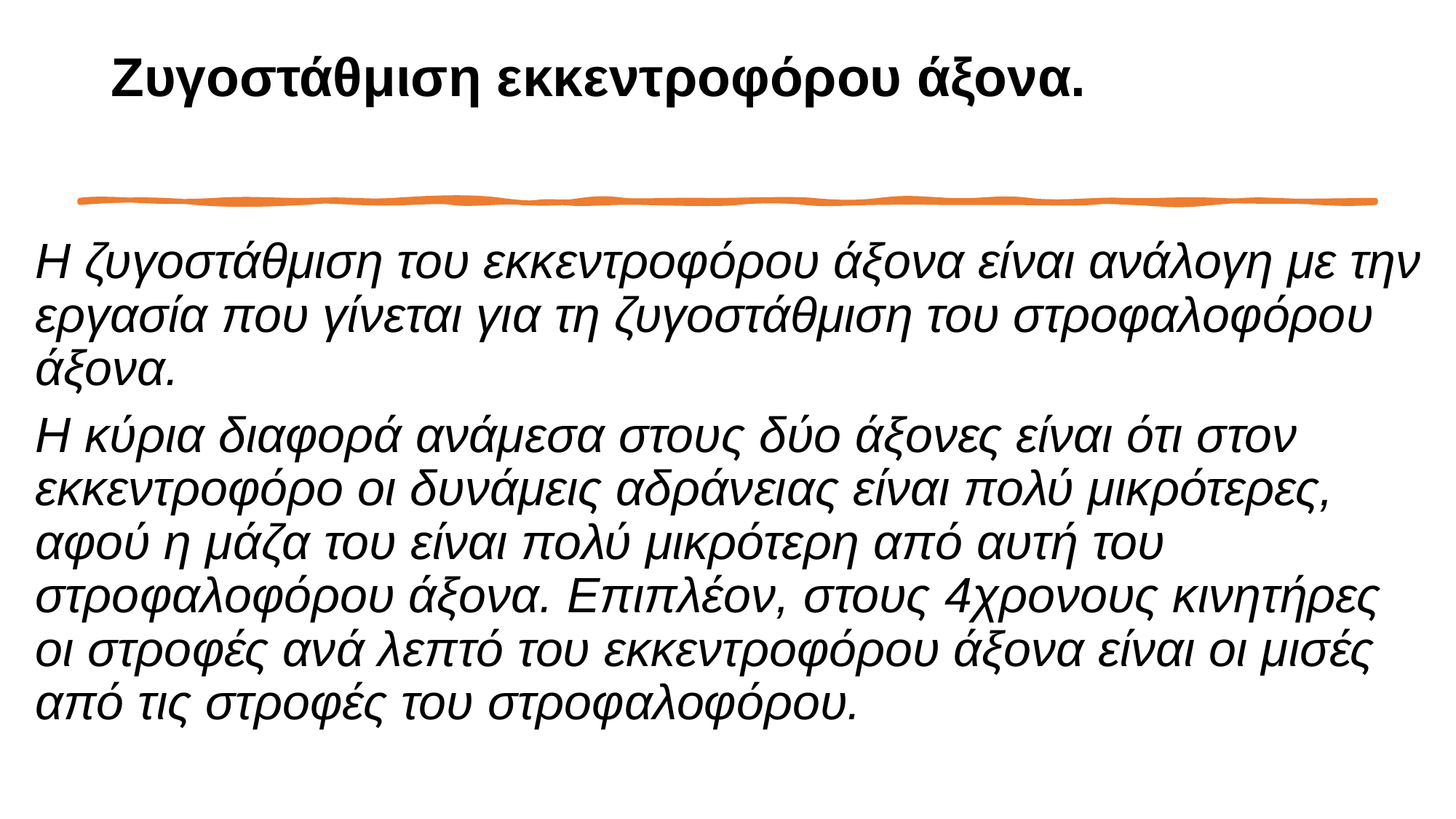

# Ζυγοστάθμιση εκκεντροφόρου άξονα.

Η ζυγοστάθμιση του εκκεντροφόρου άξονα είναι ανάλογη με την εργασία που γίνεται για τη ζυγοστάθμιση του στροφαλοφόρου άξονα.
Η κύρια διαφορά ανάμεσα στους δύο άξονες είναι ότι στον εκκεντροφόρο οι δυνάμεις αδράνειας είναι πολύ μικρότερες, αφού η μάζα του είναι πολύ μικρότερη από αυτή του στροφαλοφόρου άξονα. Επιπλέον, στους 4χρονους κινητήρες οι στροφές ανά λεπτό του εκκεντροφόρου άξονα είναι οι μισές από τις στροφές του στροφαλοφόρου.